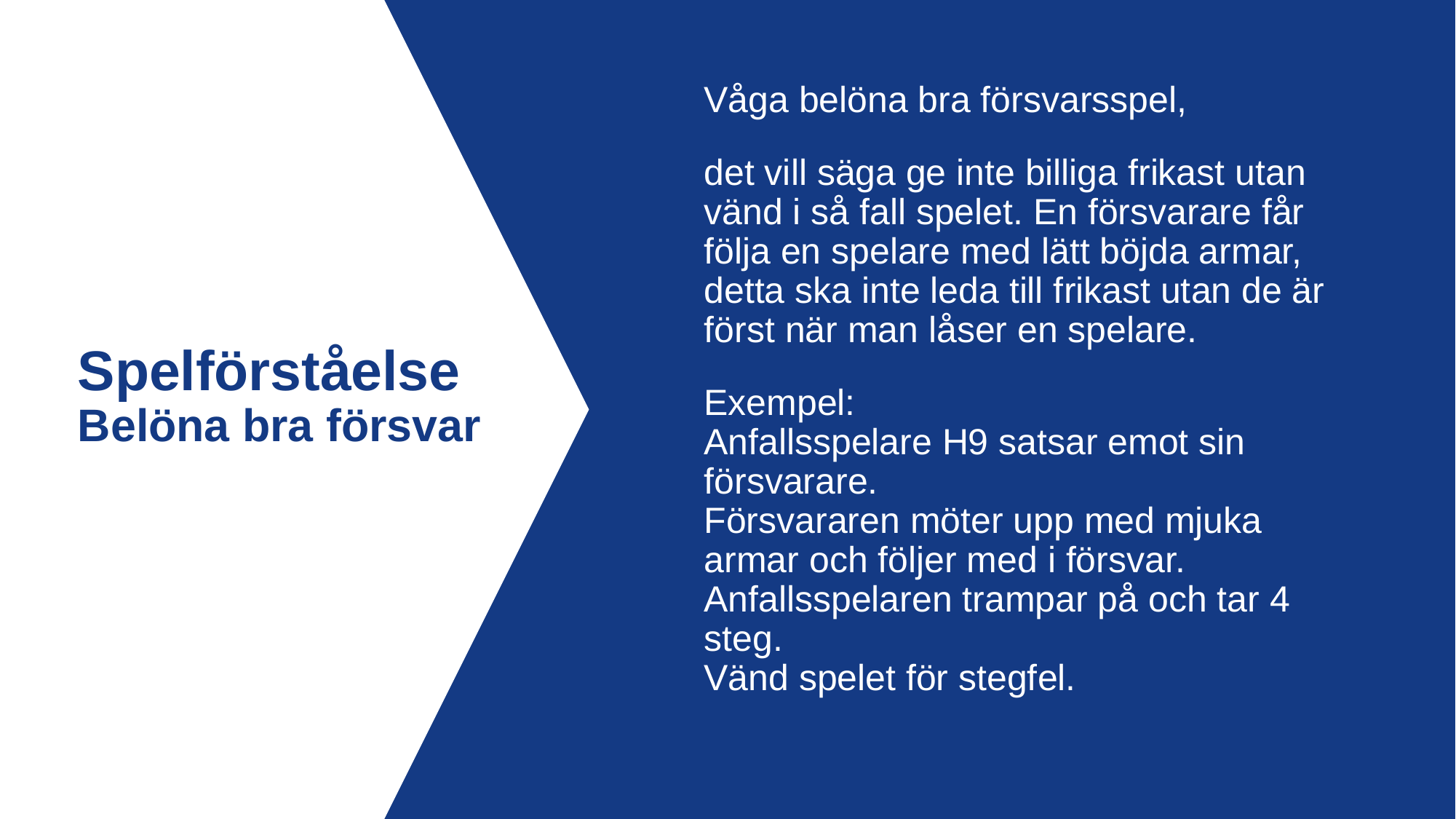

Våga belöna bra försvarsspel,
det vill säga ge inte billiga frikast utan vänd i så fall spelet. En försvarare får följa en spelare med lätt böjda armar, detta ska inte leda till frikast utan de är först när man låser en spelare.
Exempel:
Anfallsspelare H9 satsar emot sin försvarare.
Försvararen möter upp med mjuka armar och följer med i försvar.
Anfallsspelaren trampar på och tar 4 steg.
Vänd spelet för stegfel.
Spelförståelse
Belöna bra försvar